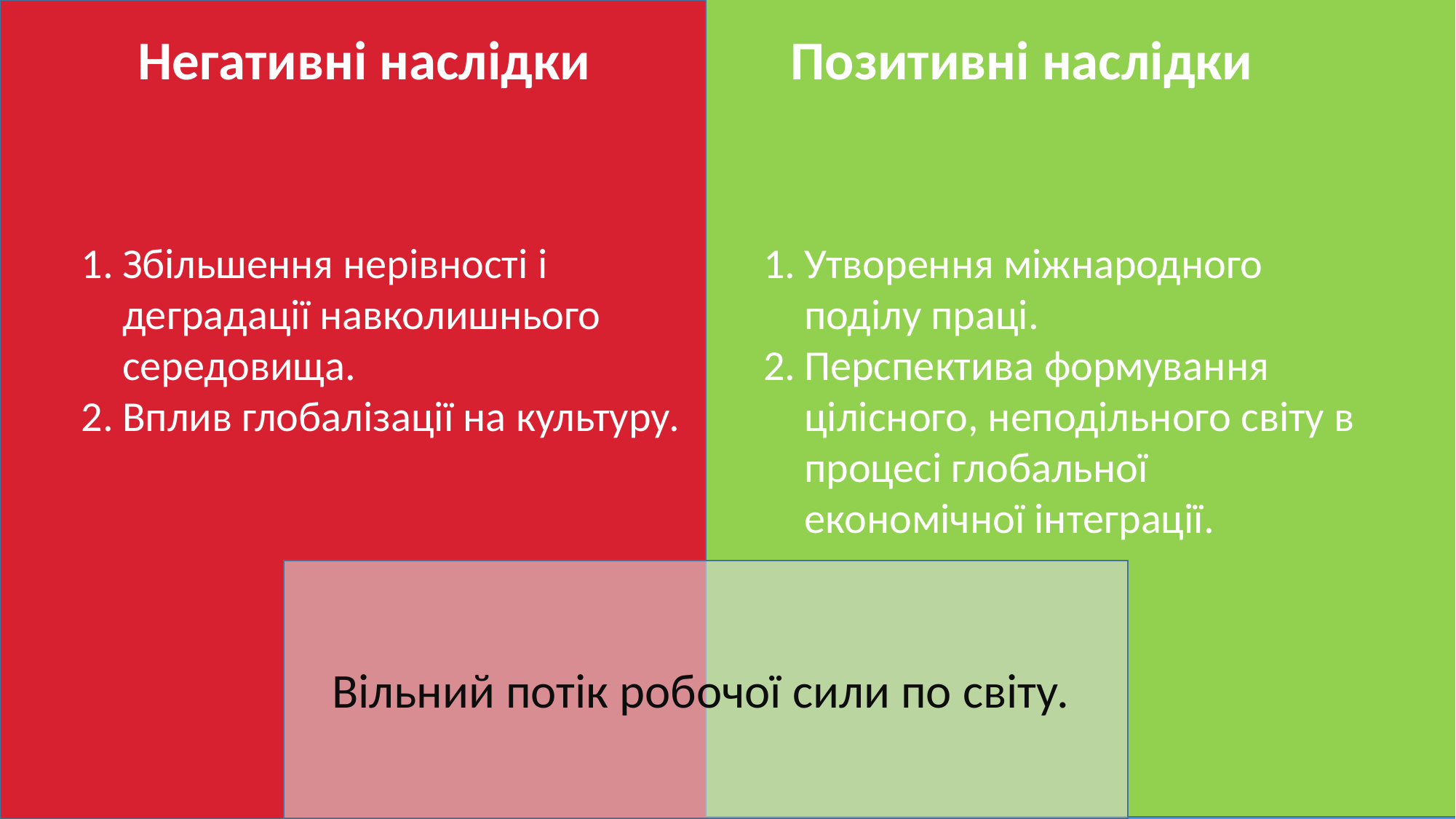

Негативні наслідки
Позитивні наслідки
Утворення міжнародного поділу праці.
Перспектива формування цілісного, неподільного світу в процесі глобальної економічної інтеграції.
Збільшення нерівності і деградації навколишнього середовища.
Вплив глобалізації на культуру.

Вільний потік робочої сили по світу.